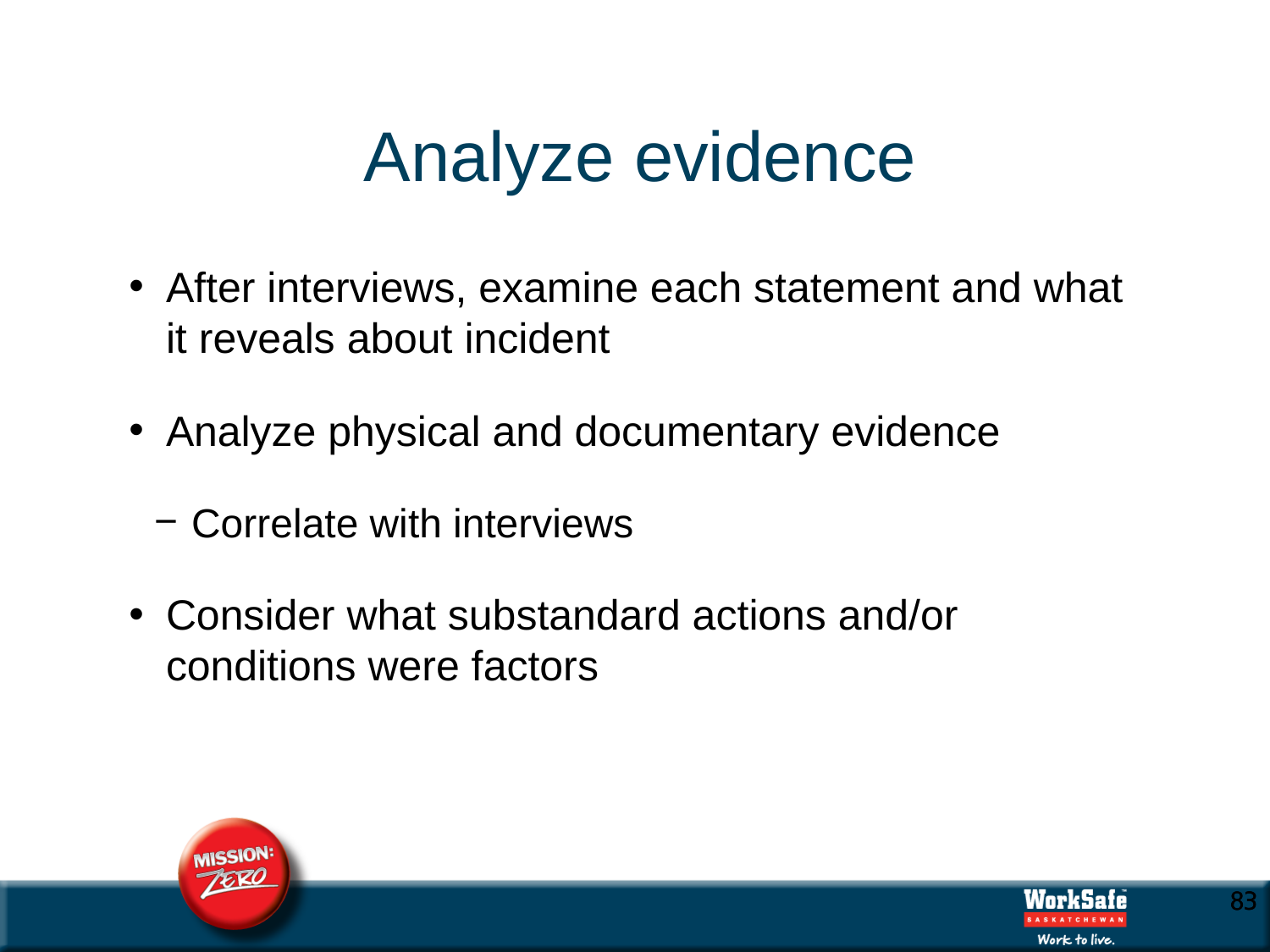

# Analyze evidence
After interviews, examine each statement and what it reveals about incident
Analyze physical and documentary evidence
Correlate with interviews
Consider what substandard actions and/or conditions were factors